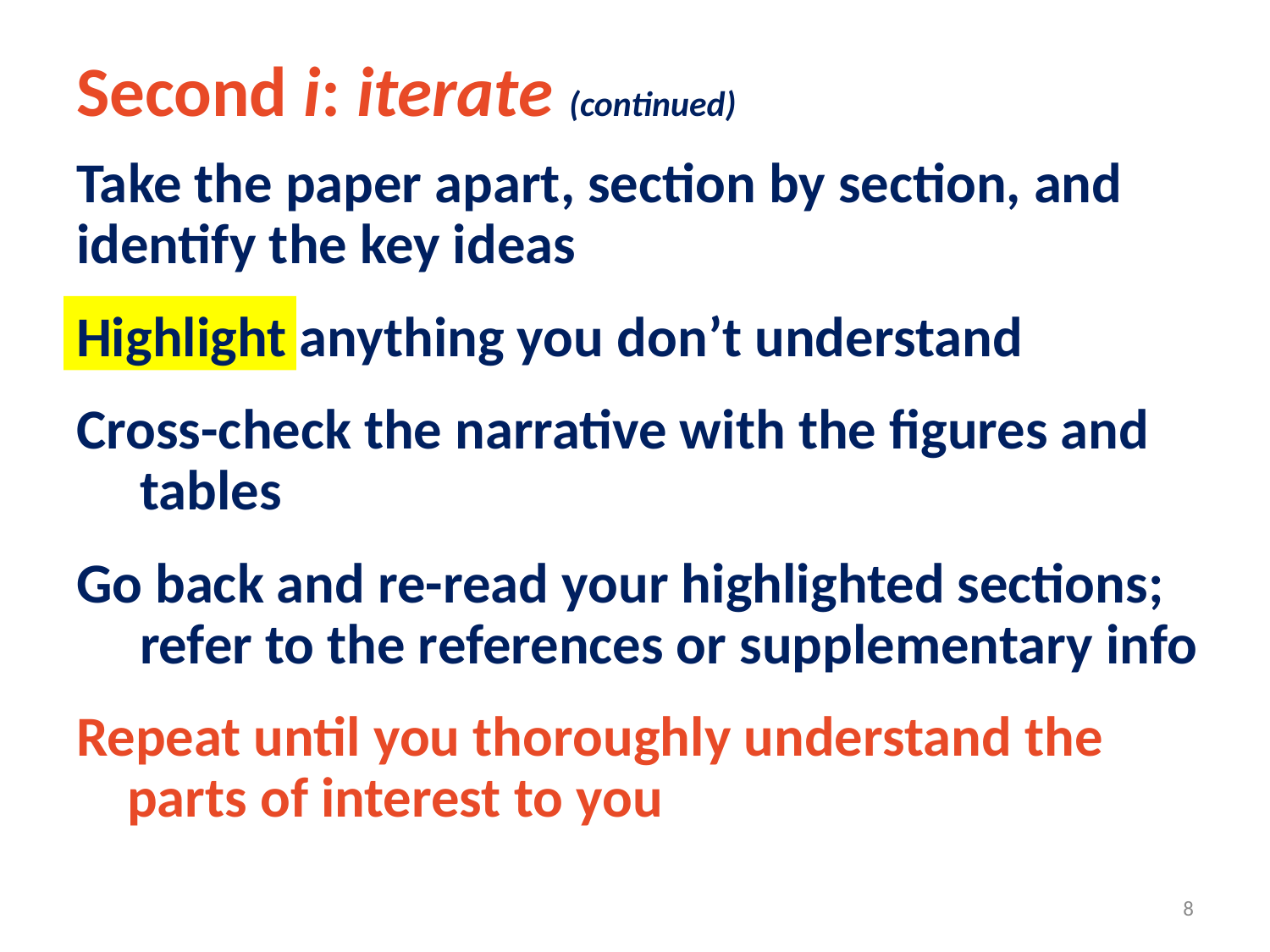

# Second i: iterate (continued)
Take the paper apart, section by section, and identify the key ideas
Highlight anything you don’t understand
Cross-check the narrative with the figures and
     tables
Go back and re-read your highlighted sections;
     refer to the references or supplementary info
Repeat until you thoroughly understand the
    parts of interest to you

8